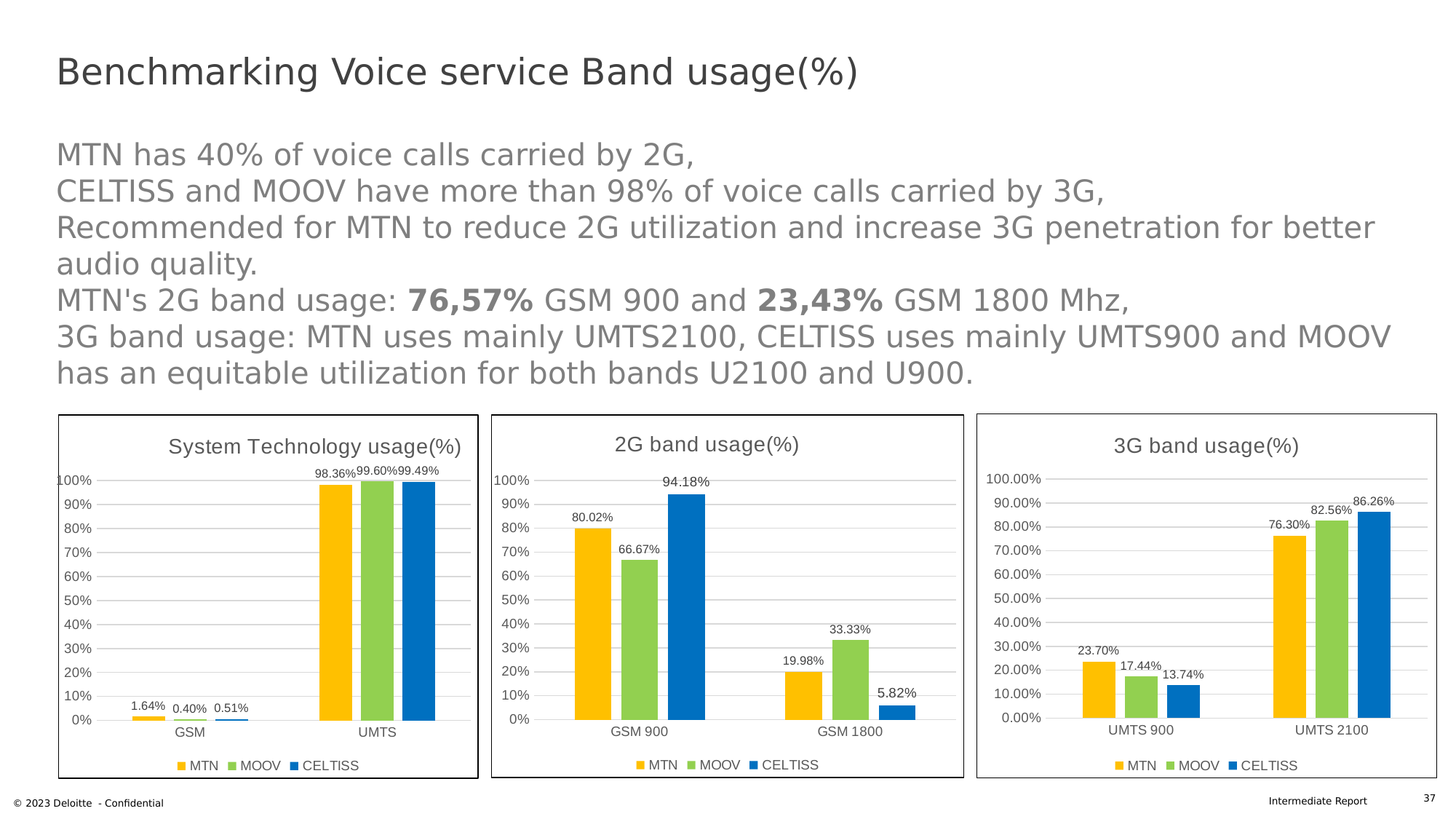

# Benchmarking Voice service Band usage(%) MTN has 40% of voice calls carried by 2G, CELTISS and MOOV have more than 98% of voice calls carried by 3G, Recommended for MTN to reduce 2G utilization and increase 3G penetration for better audio quality. MTN's 2G band usage: 76,57% GSM 900 and 23,43% GSM 1800 Mhz, 3G band usage: MTN uses mainly UMTS2100, CELTISS uses mainly UMTS900 and MOOV has an equitable utilization for both bands U2100 and U900.

### Chart: System Technology usage(%)

| Category | MTN | MOOV | CELTISS |
|---|---|---|---|
| GSM | 0.0164 | 0.004 | 0.0051 |
| UMTS | 0.9836 | 0.996 | 0.9949 |

### Chart: 2G band usage(%)

| Category | MTN | MOOV | CELTISS |
|---|---|---|---|
| GSM 900 | 0.8002 | 0.6667 | 0.9418 |
| GSM 1800 | 0.1998 | 0.3333 | 0.0582 |

### Chart: 3G band usage(%)

| Category | MTN | MOOV | CELTISS |
|---|---|---|---|
| UMTS 900 | 0.237 | 0.1744 | 0.1374 |
| UMTS 2100 | 0.763 | 0.8256 | 0.8626 |
37
© 2023 Deloitte  - Confidential